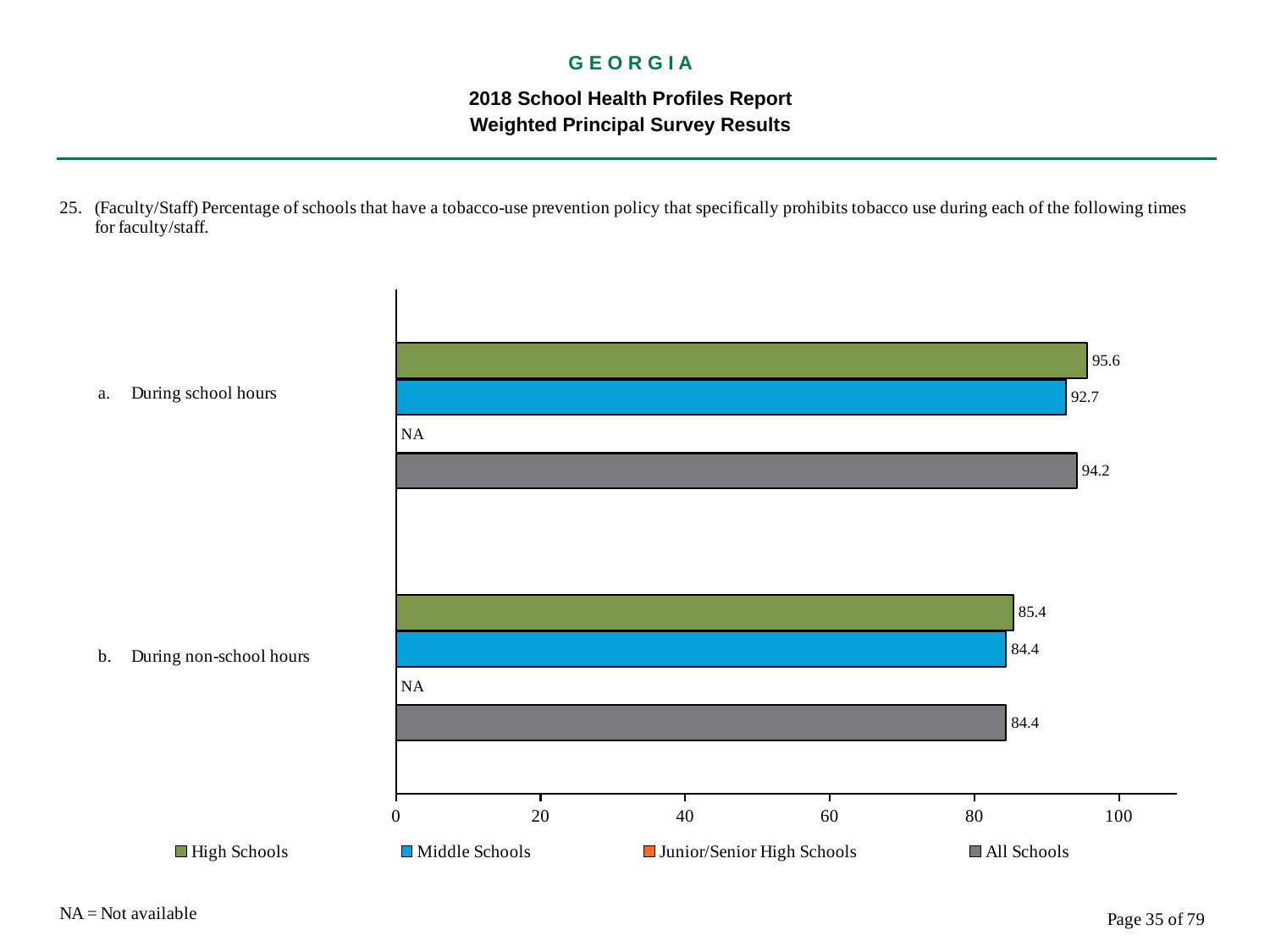

G E O R G I A
2018 School Health Profiles Report
Weighted Principal Survey Results

### Chart

| Category | All Schools | Junior/Senior High Schools | Middle Schools | High Schools |
|---|---|---|---|---|
| During non-school hours | 84.4 | 0.0009 | 84.4 | 85.4 |
| During school hours | 94.2 | 0.0009 | 92.7 | 95.6 |